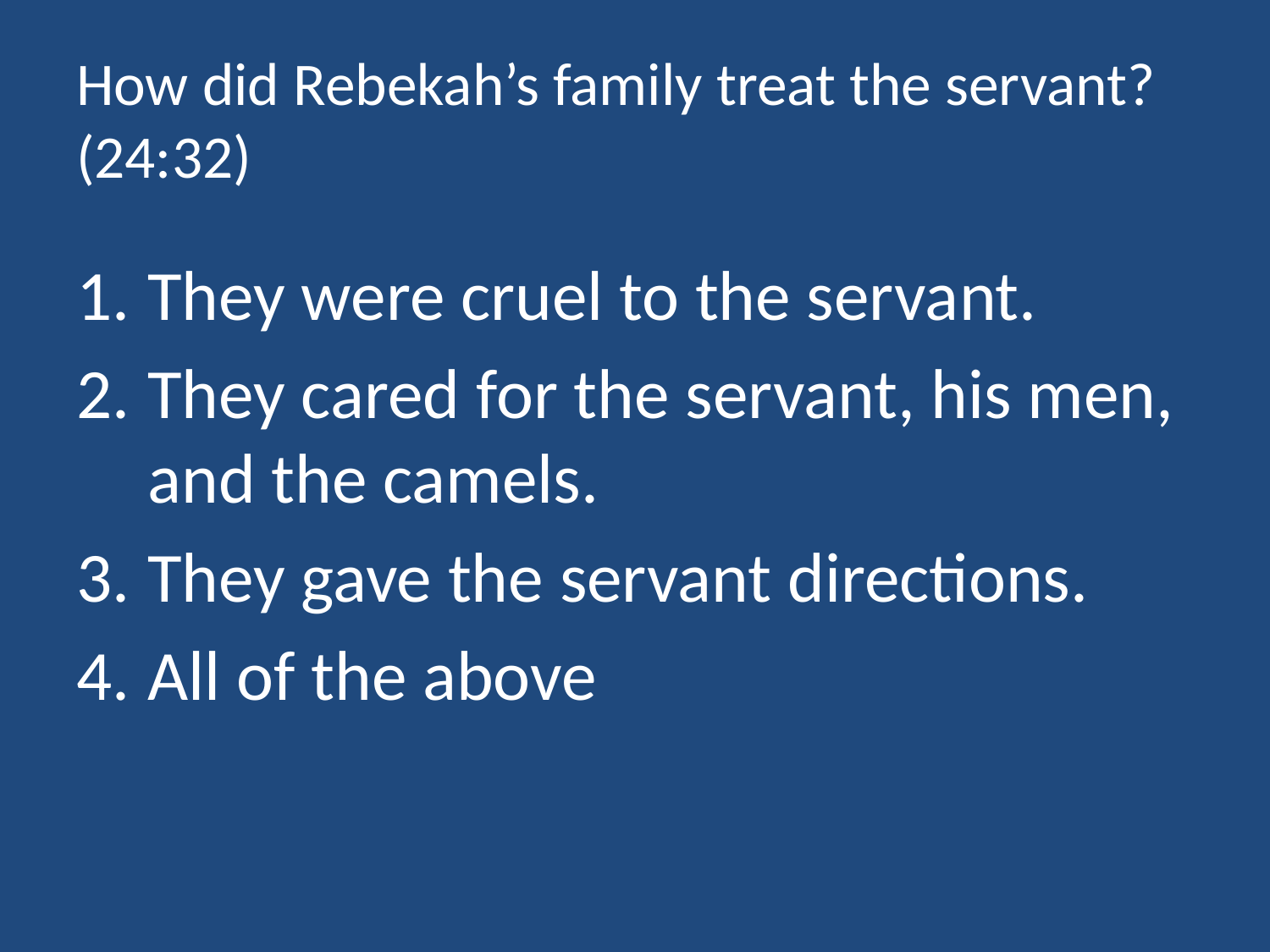

# How did Rebekah’s family treat the servant?  (24:32)
They were cruel to the servant.
They cared for the servant, his men, and the camels.
They gave the servant directions.
All of the above